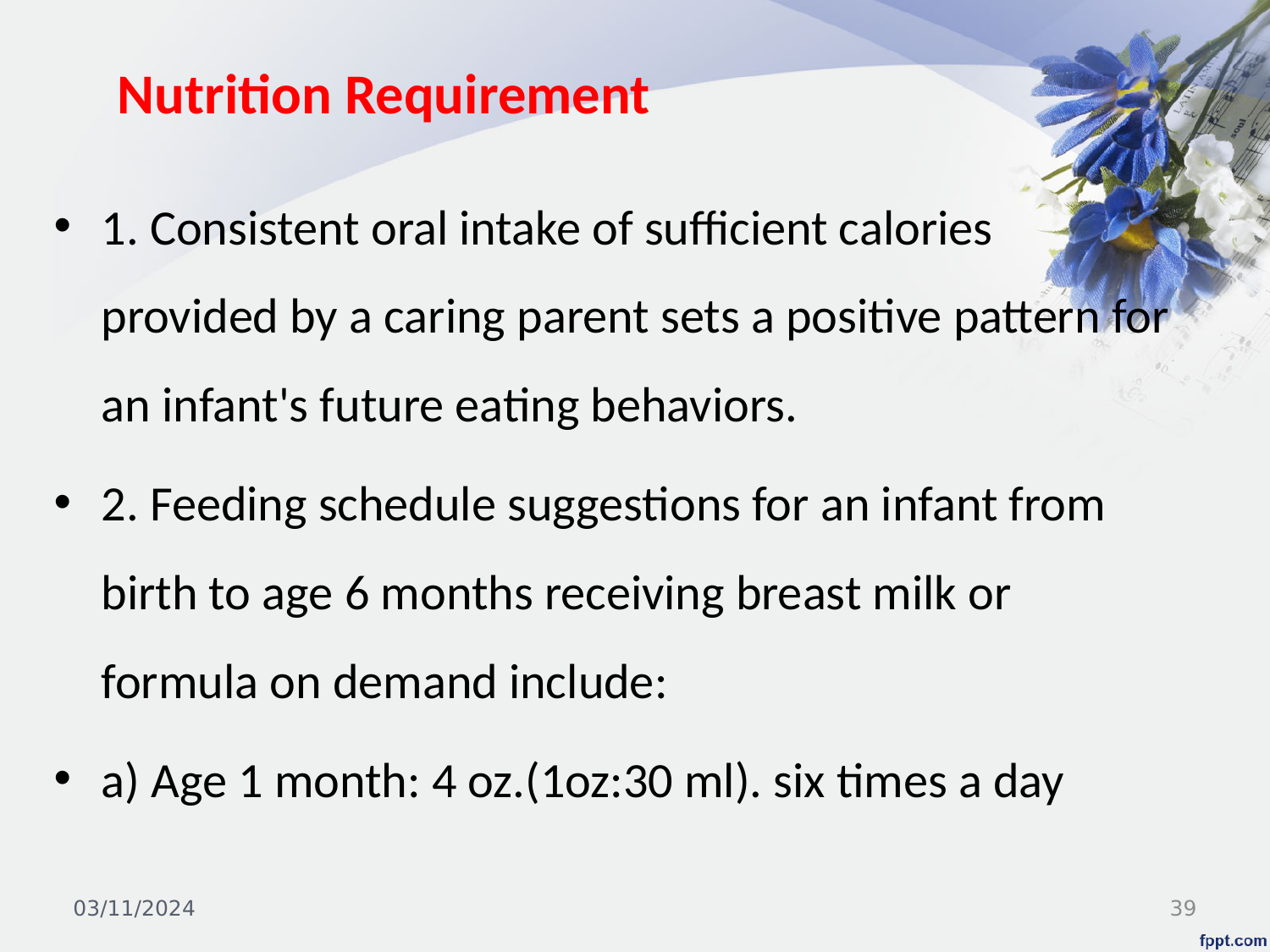

# Nutrition Requirement
1. Consistent oral intake of sufficient calories provided by a caring parent sets a positive pattern for an infant's future eating behaviors.
2. Feeding schedule suggestions for an infant from birth to age 6 months receiving breast milk or formula on demand include:
a) Age 1 month: 4 oz.(1oz:30 ml). six times a day

03/11/2024
39